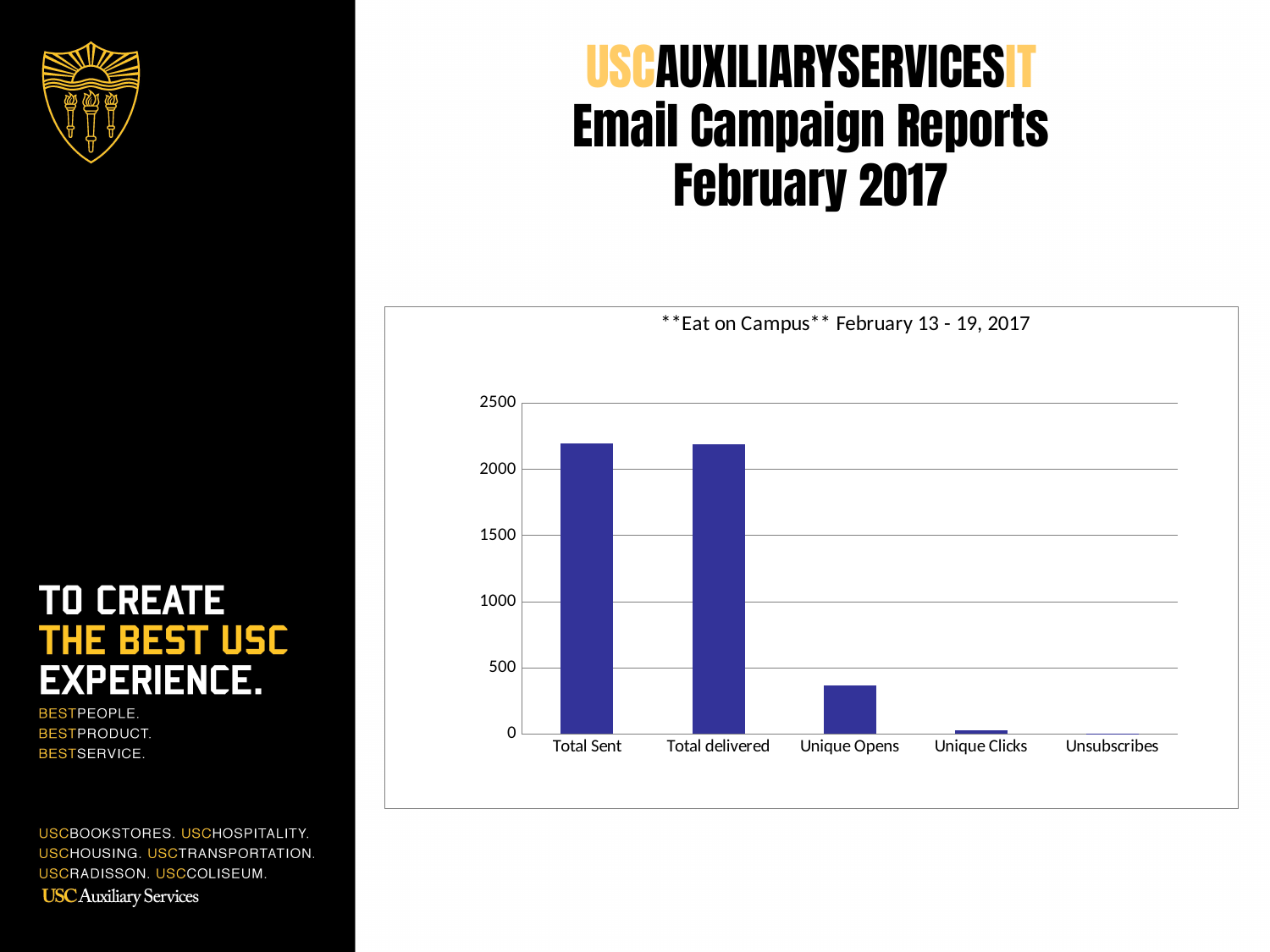

USCAUXILIARYSERVICESIT
Email Campaign Reports
February 2017

### Chart: **Eat on Campus** February 13 - 19, 2017

| Category | HSP List (Unsaved Segment) |
|---|---|
| Total Sent | 2197.0 |
| Total delivered | 2192.0 |
| Unique Opens | 368.0 |
| Unique Clicks | 26.0 |
| Unsubscribes | 2.0 |